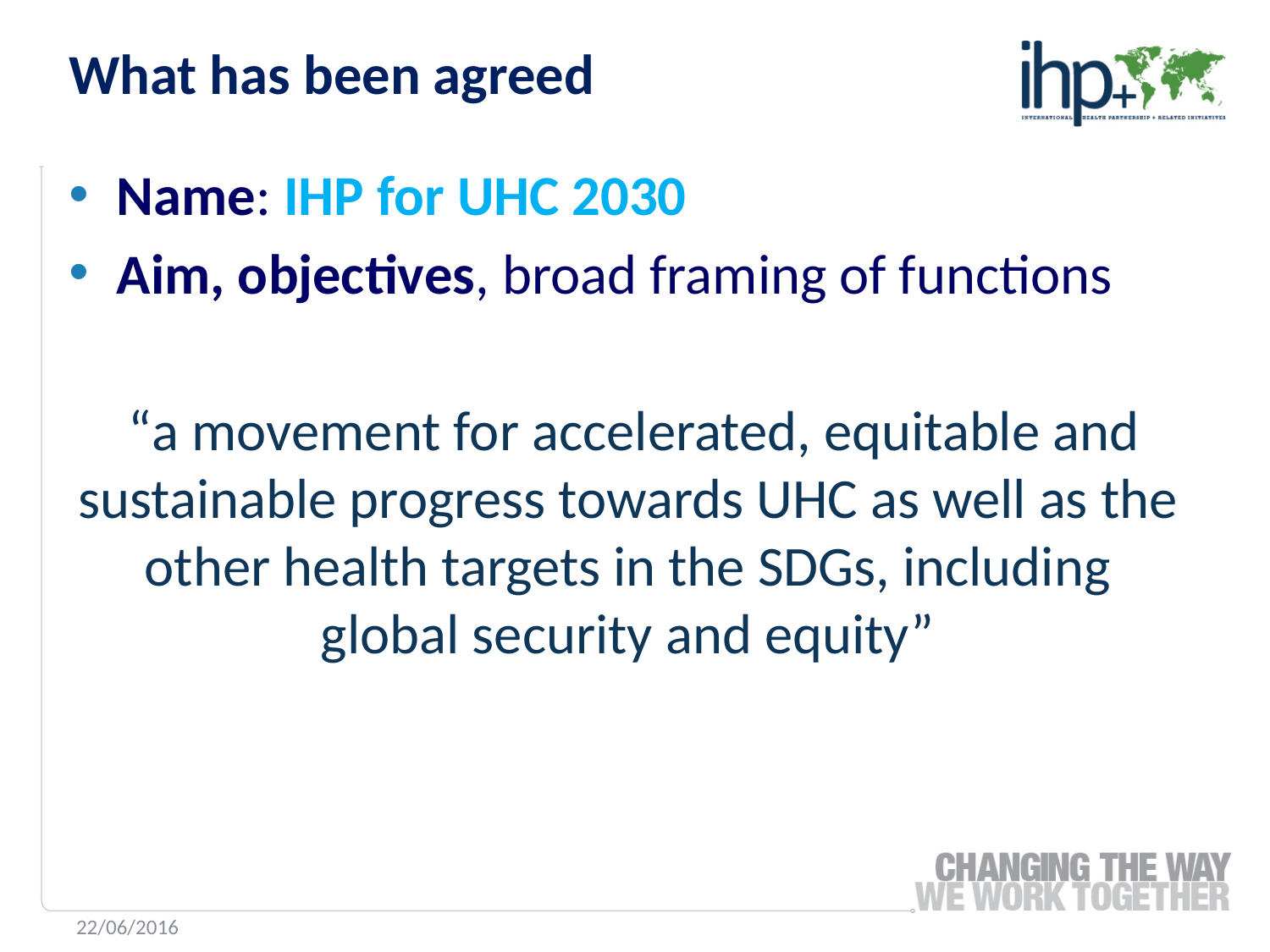

What has been agreed
Name: IHP for UHC 2030
Aim, objectives, broad framing of functions

 “a movement for accelerated, equitable and sustainable progress towards UHC as well as the other health targets in the SDGs, including global security and equity”
22/06/2016